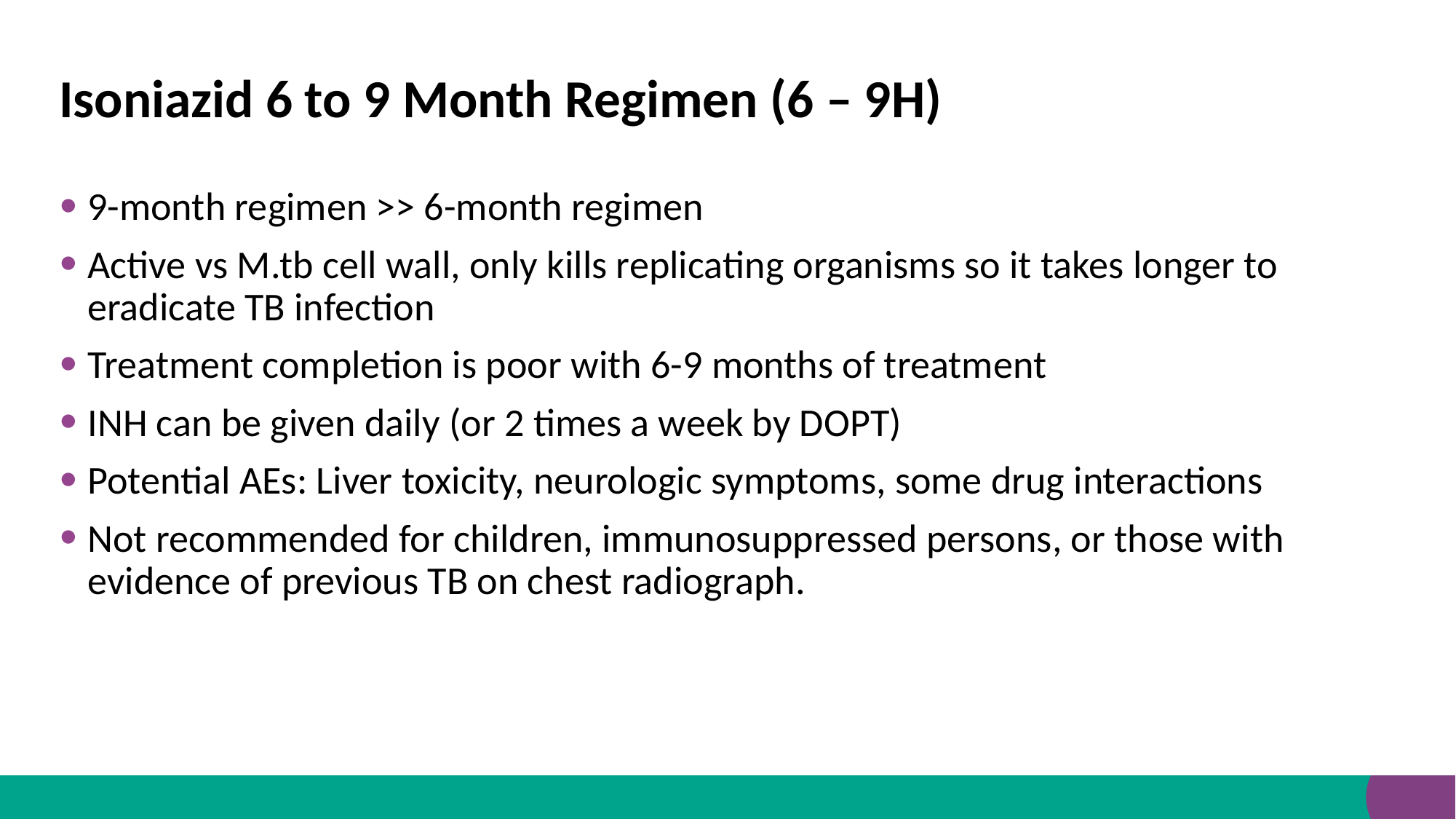

# Isoniazid 6 to 9 Month Regimen (6 – 9H)
9-month regimen >> 6-month regimen
Active vs M.tb cell wall, only kills replicating organisms so it takes longer to eradicate TB infection
Treatment completion is poor with 6-9 months of treatment
INH can be given daily (or 2 times a week by DOPT)
Potential AEs: Liver toxicity, neurologic symptoms, some drug interactions
Not recommended for children, immunosuppressed persons, or those with evidence of previous TB on chest radiograph.